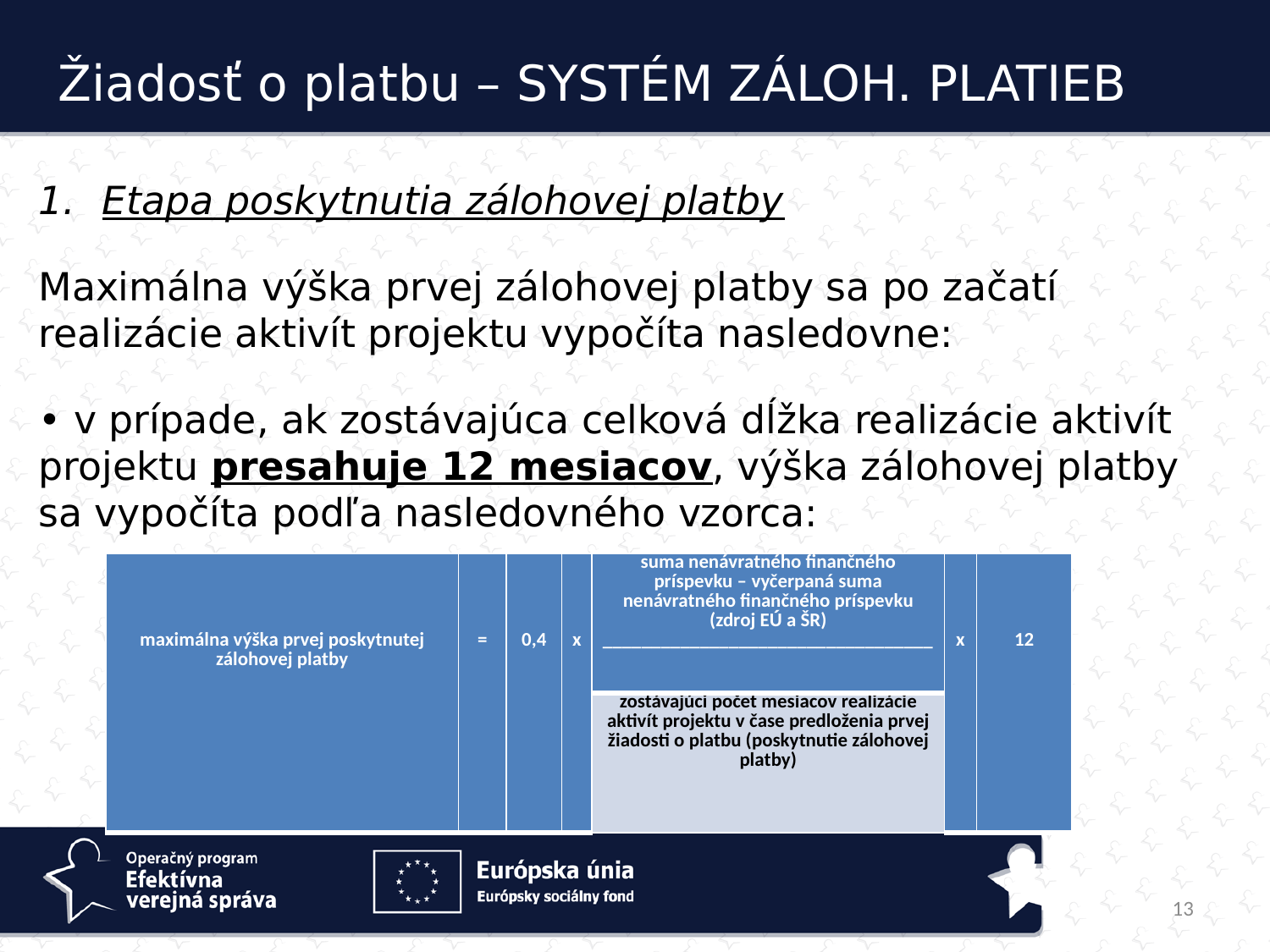

Žiadosť o platbu – SYSTÉM ZÁLOH. PLATIEB
Etapa poskytnutia zálohovej platby
Maximálna výška prvej zálohovej platby sa po začatí realizácie aktivít projektu vypočíta nasledovne:
• v prípade, ak zostávajúca celková dĺžka realizácie aktivít projektu presahuje 12 mesiacov, výška zálohovej platby sa vypočíta podľa nasledovného vzorca:

| maximálna výška prvej poskytnutej zálohovej platby | = | 0,4 | x | suma nenávratného finančného príspevku – vyčerpaná suma nenávratného finančného príspevku (zdroj EÚ a ŠR) \_\_\_\_\_\_\_\_\_\_\_\_\_\_\_\_\_\_\_\_\_\_\_\_\_\_\_\_\_\_\_\_\_\_ | x | 12 |
| --- | --- | --- | --- | --- | --- | --- |
|  |  |  |  | zostávajúci počet mesiacov realizácie aktivít projektu v čase predloženia prvej žiadosti o platbu (poskytnutie zálohovej platby) |  |  |
13